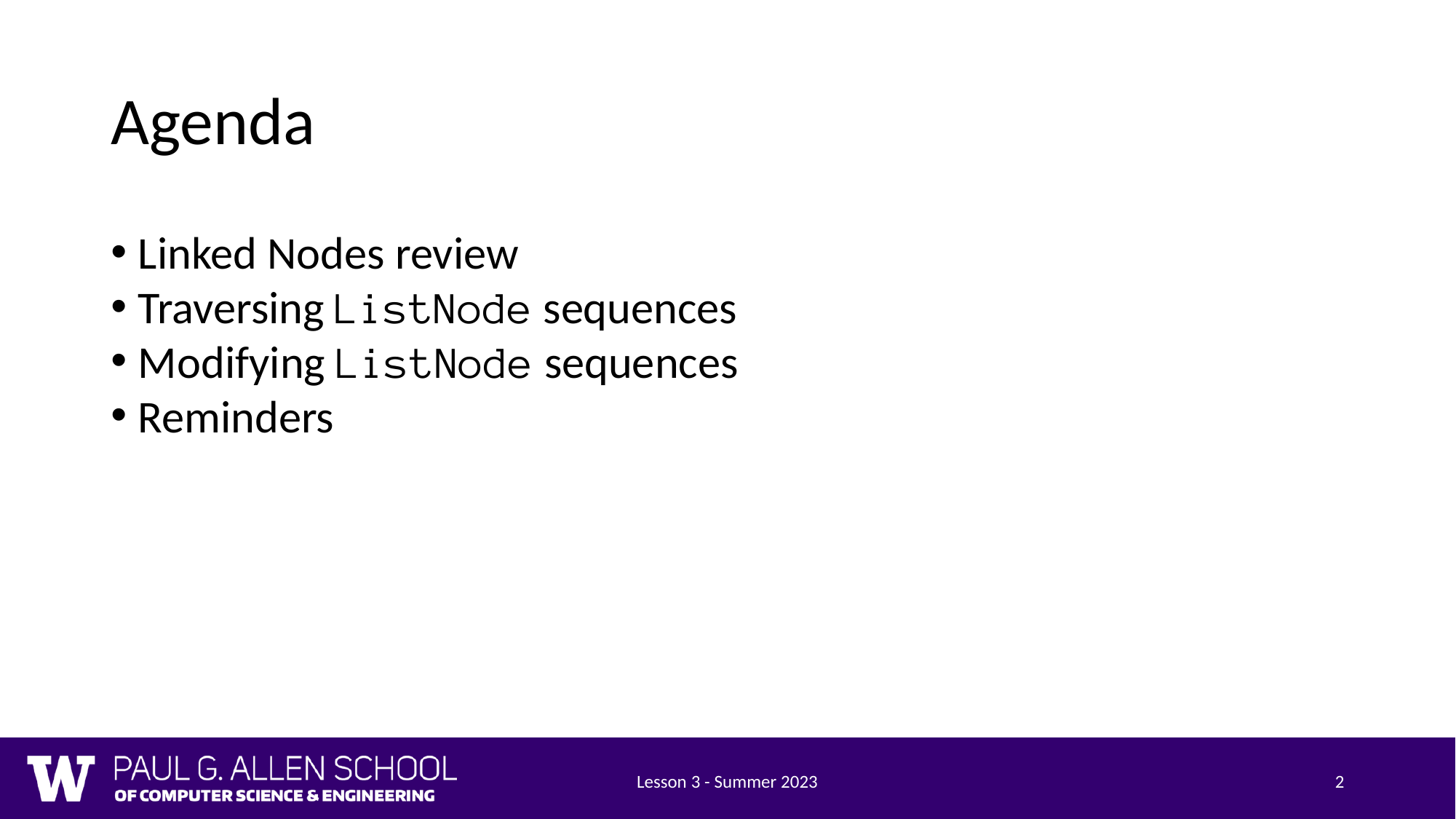

# Agenda
Linked Nodes review
Traversing ListNode sequences
Modifying ListNode sequences
Reminders
Lesson 3 - Summer 2023
2